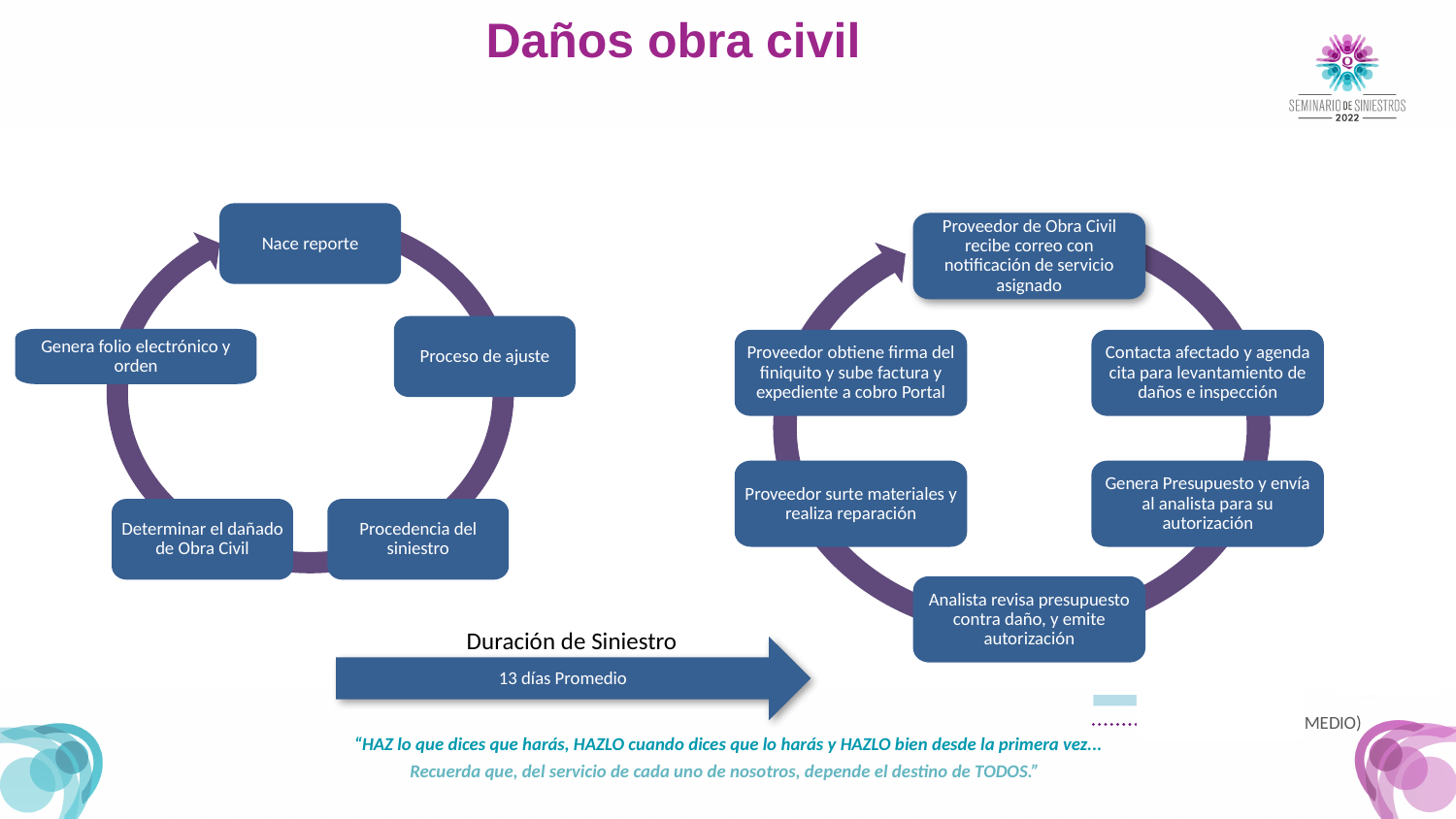

Daños obra civil

Nace reporte
Proceso de ajuste
Genera folio electrónico y orden
Determinar el dañado de Obra Civil
Procedencia del siniestro

Proveedor de Obra Civil recibe correo con notificación de servicio asignado
Proveedor obtiene firma del finiquito y sube factura y expediente a cobro Portal
Contacta afectado y agenda cita para levantamiento de daños e inspección
Proveedor surte materiales y realiza reparación
Genera Presupuesto y envía al analista para su autorización
Analista revisa presupuesto contra daño, y emite autorización

### Chart

| Category | # REP / Reparaciones Oba Civil |
|---|---|
| 2019 | 16440.0 |
| 2020 | 16737.0 |
| 2021 | 19225.0 |

### Chart

| Category | MONTO MDP |
|---|---|
| 2019 | 170.3 |
| 2020 | 176.3 |
| 2021 | 222.7 |

### Chart

| Category |  |
|---|---|
| 2019 | 10362.366880778589 |
| 2020 | 11585.08178524973 |
| 2021 | 12437.675650222425 |
Duración de Siniestro
13 días Promedio

“HAZ lo que dices que harás, HAZLO cuando dices que lo harás y HAZLO bien desde la primera vez...

Recuerda que, del servicio de cada uno de nosotros, depende el destino de TODOS.”